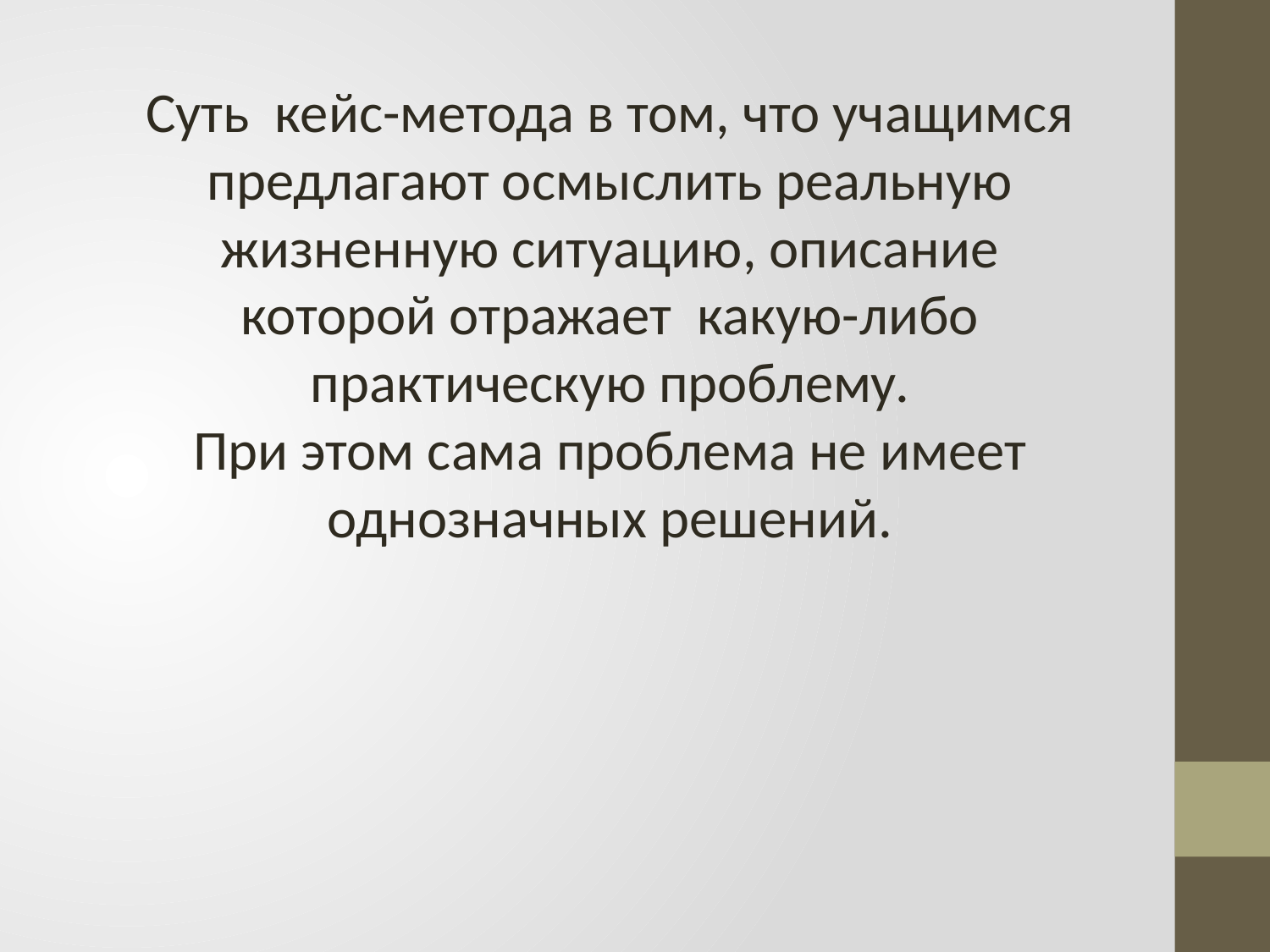

Суть  кейс-метода в том, что учащимся предлагают осмыслить реальную жизненную ситуацию, описание которой отражает  какую-либо практическую проблему.
При этом сама проблема не имеет однозначных решений.